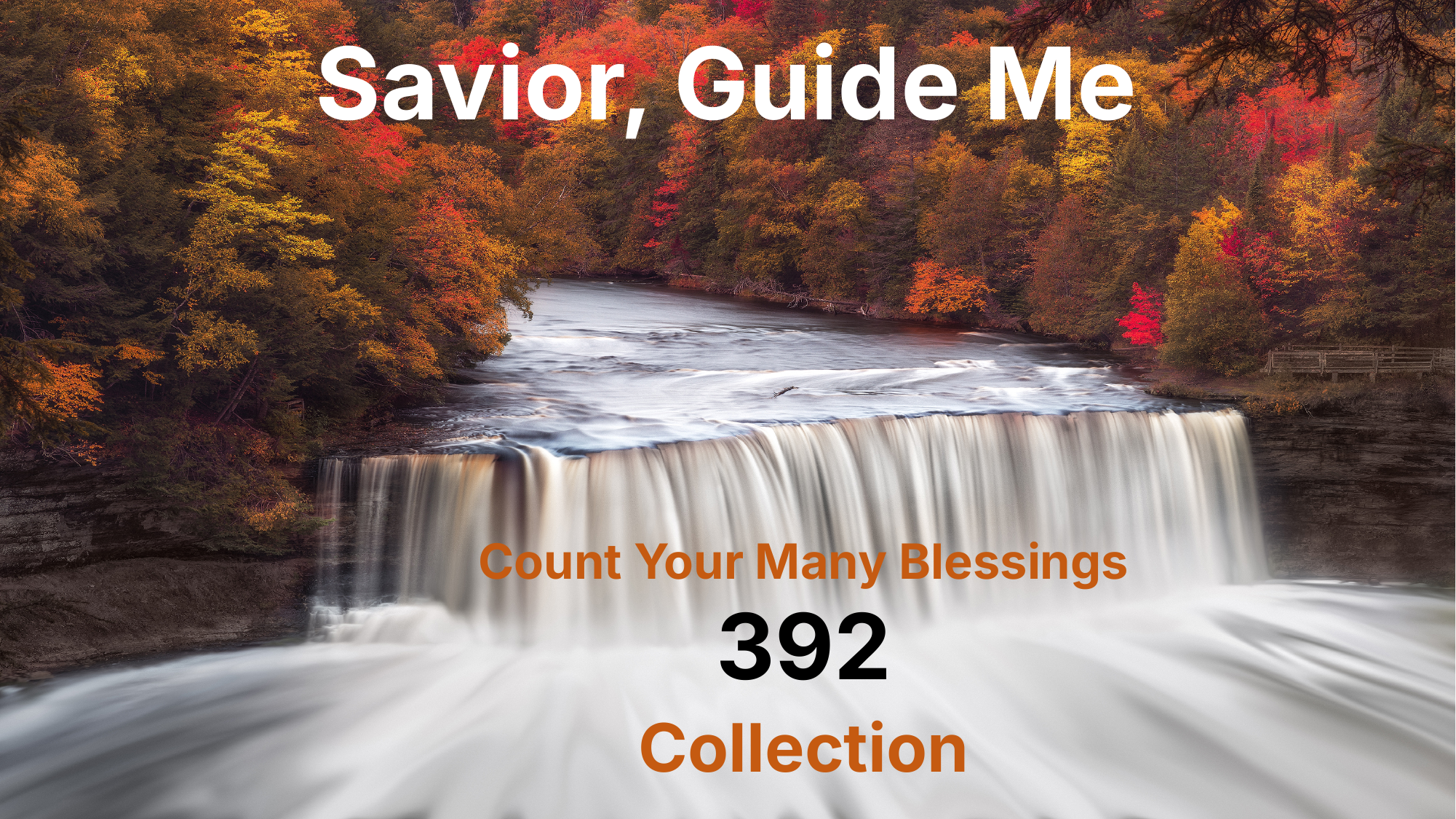

# Savior, Guide Me
Count Your Many Blessings
392
Collection